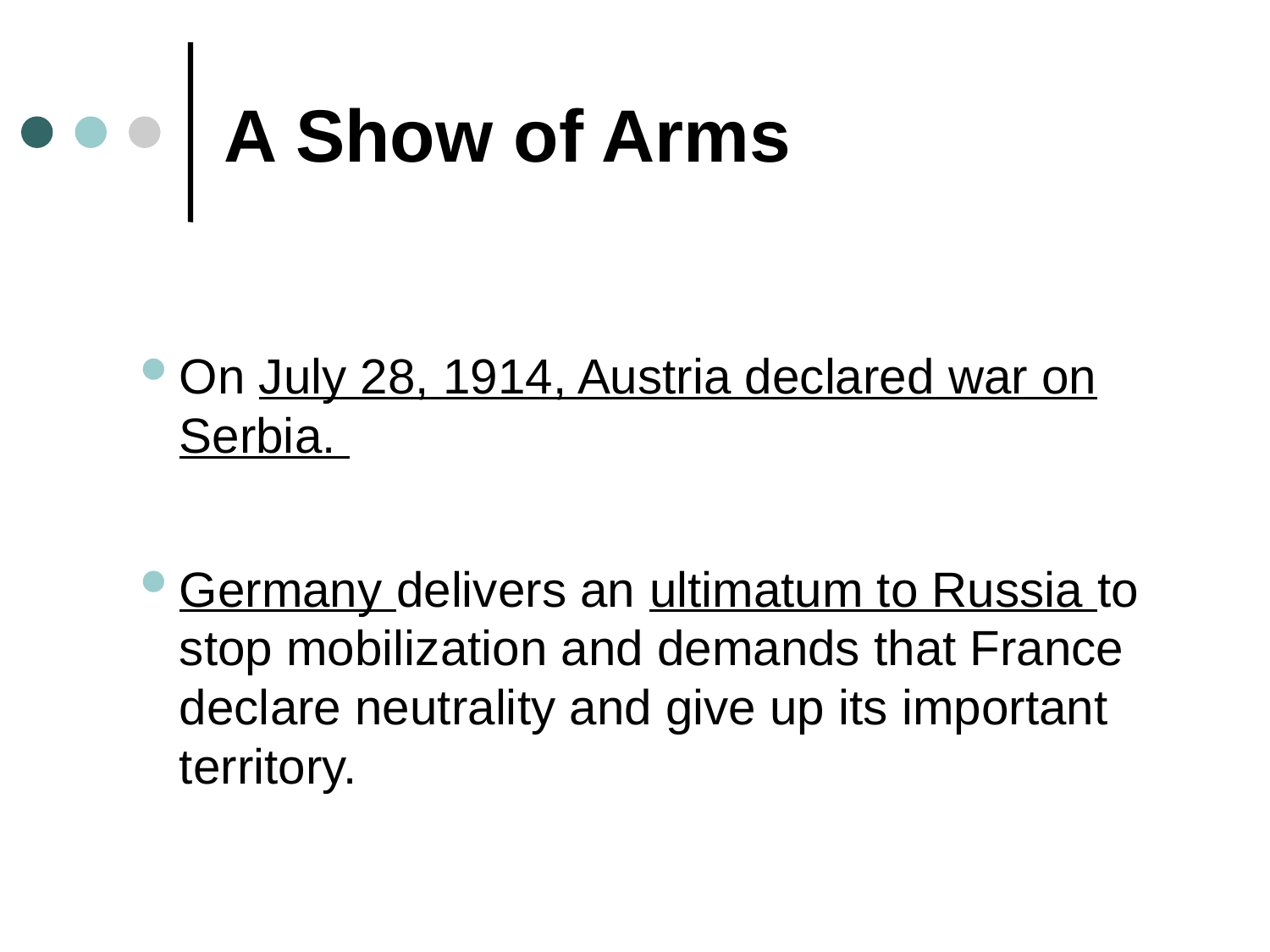

# A Show of Arms
On July 28, 1914, Austria declared war on Serbia.

Germany delivers an ultimatum to Russia to stop mobilization and demands that France declare neutrality and give up its important territory.